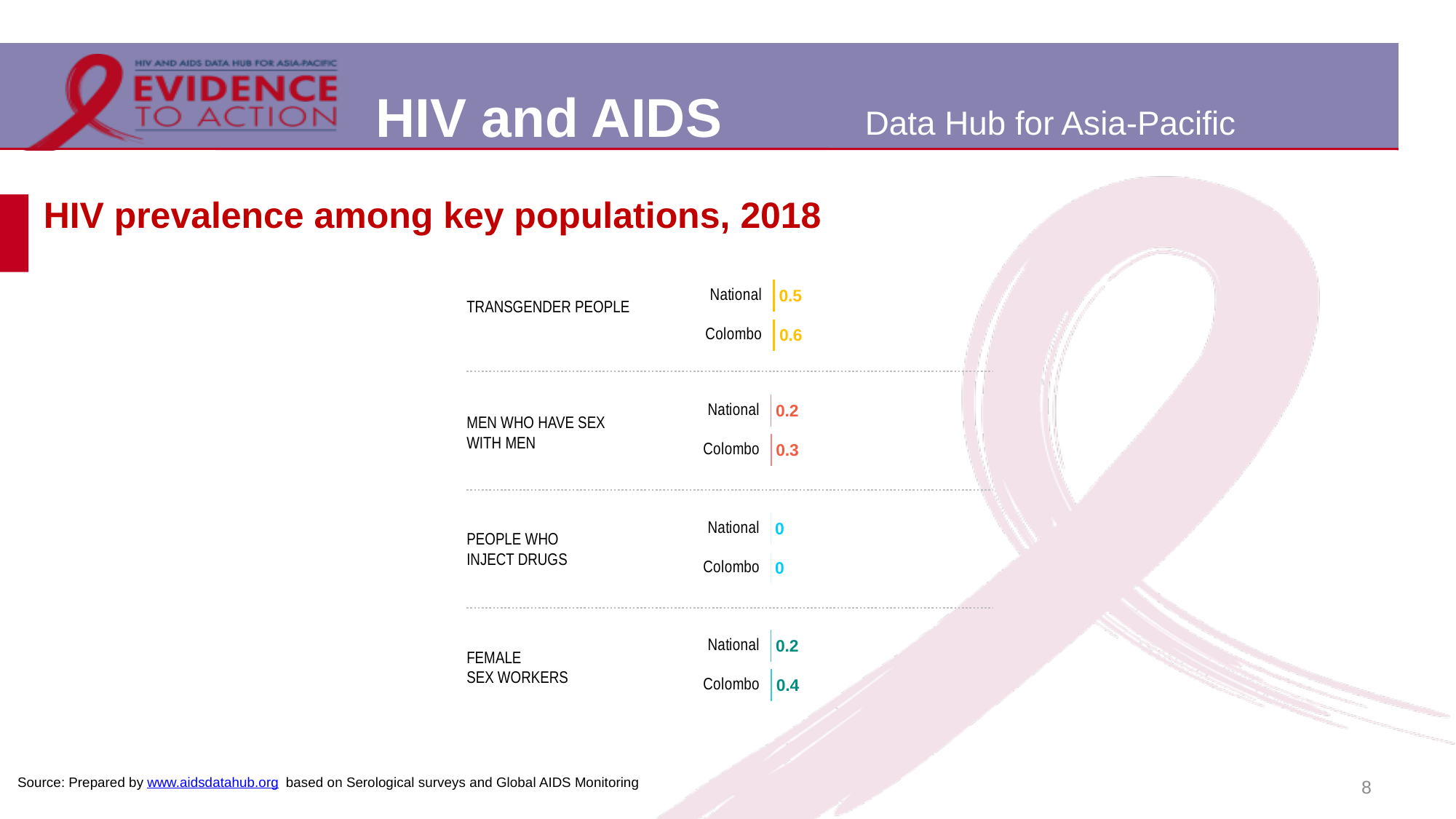

# HIV prevalence among key populations, 2018

### Chart

| Category |  |
|---|---|
| National | 0.5 |
| Colombo | 0.6 |
TRANSGENDER PEOPLE

### Chart

| Category |  |
|---|---|
| National | 0.2 |
| Colombo | 0.3 |
MEN WHO HAVE SEX
WITH MEN

### Chart

| Category |  |
|---|---|
| National | 0.0 |
| Colombo | 0.0 |
PEOPLE WHO
INJECT DRUGS

### Chart

| Category |  |
|---|---|
| National | 0.2 |
| Colombo | 0.4 |
FEMALE
SEX WORKERS
8
Source: Prepared by www.aidsdatahub.org  based on Serological surveys and Global AIDS Monitoring